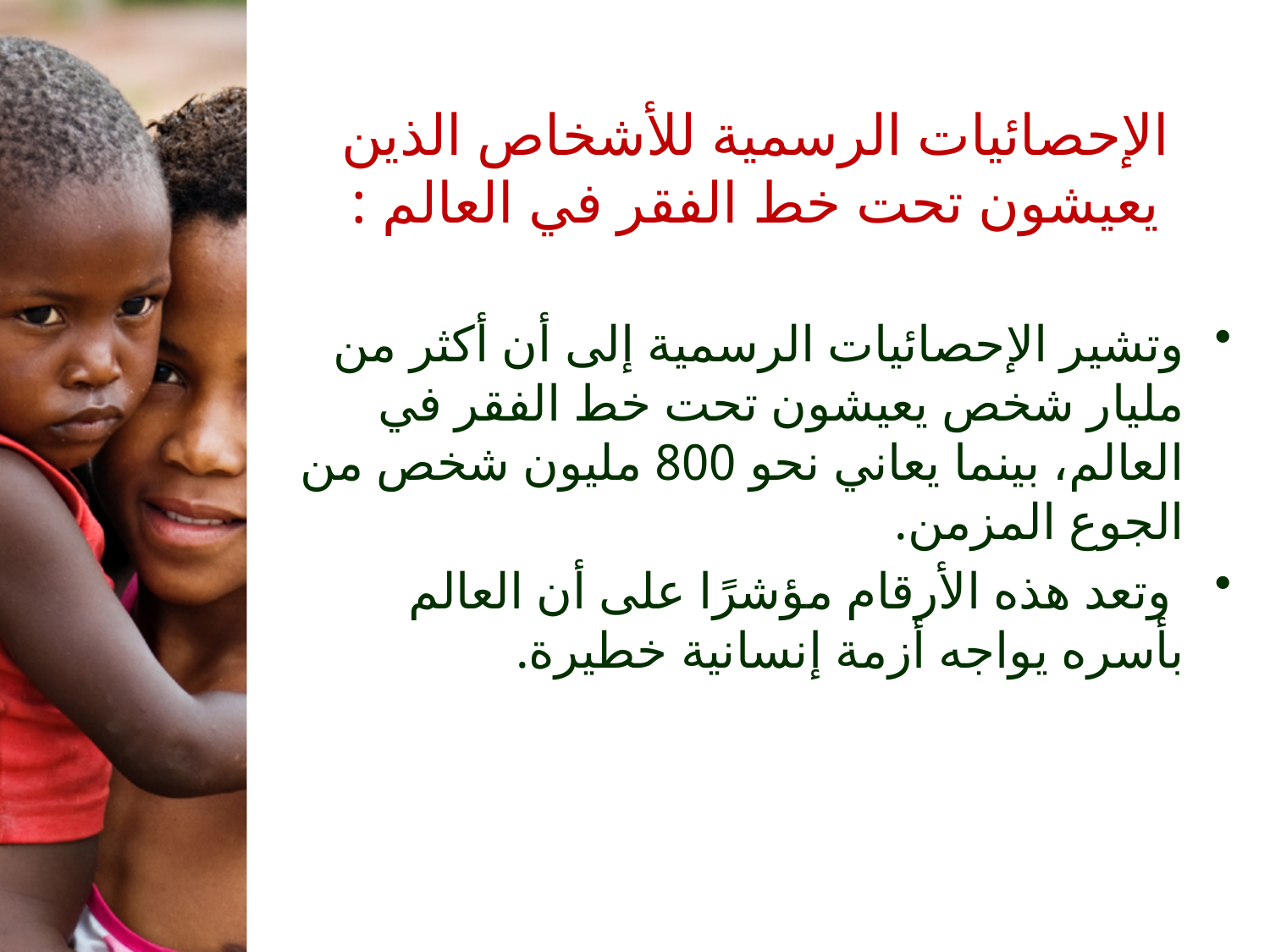

# الإحصائيات الرسمية للأشخاص الذين يعيشون تحت خط الفقر في العالم :
وتشير الإحصائيات الرسمية إلى أن أكثر من مليار شخص يعيشون تحت خط الفقر في العالم، بينما يعاني نحو 800 مليون شخص من الجوع المزمن.
 وتعد هذه الأرقام مؤشرًا على أن العالم بأسره يواجه أزمة إنسانية خطيرة.